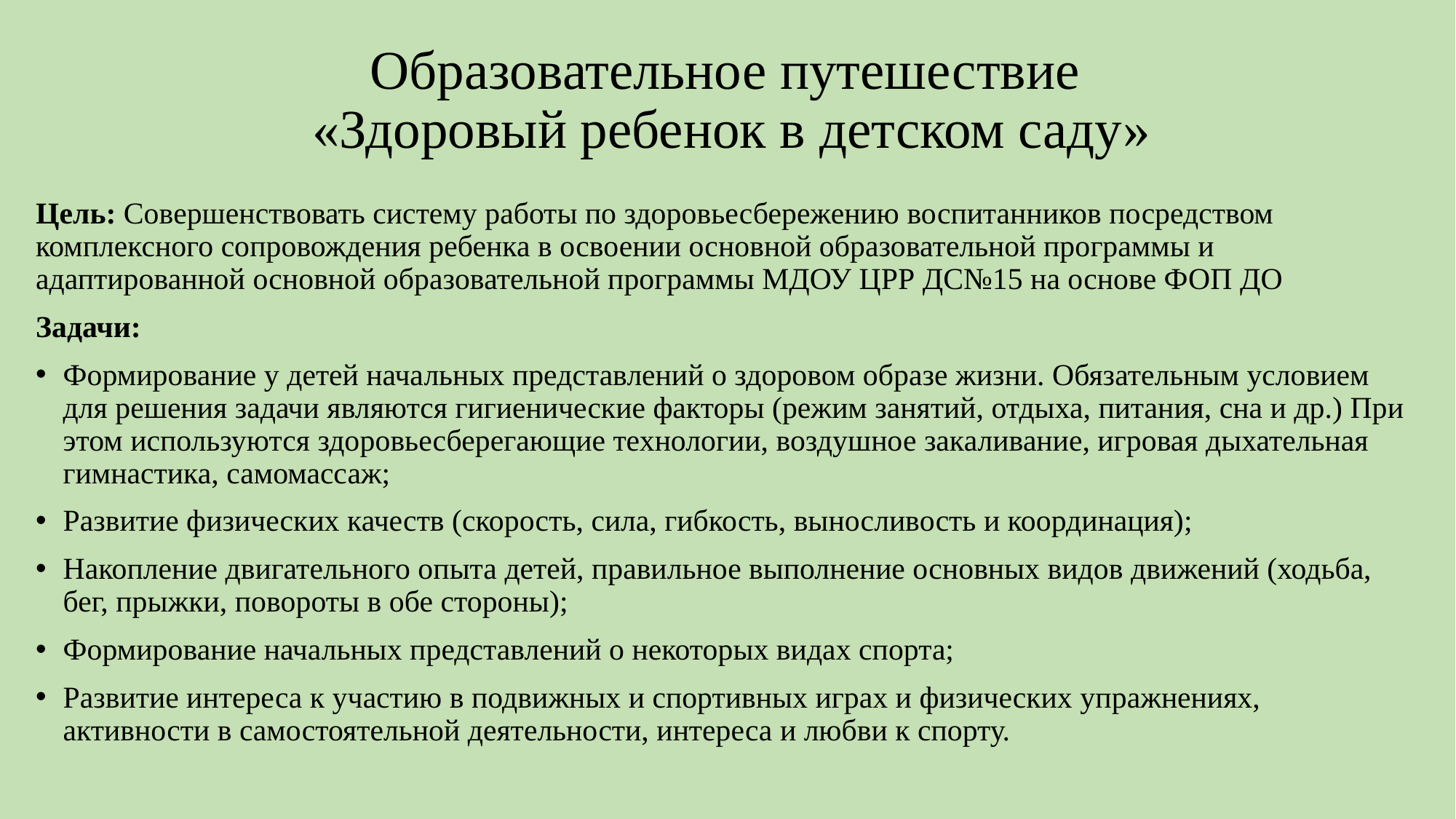

# Образовательное путешествие «Здоровый ребенок в детском саду»

Цель: Совершенствовать систему работы по здоровьесбережению воспитанников посредством комплексного сопровождения ребенка в освоении основной образовательной программы и адаптированной основной образовательной программы МДОУ ЦРР ДС№15 на основе ФОП ДО
Задачи:
Формирование у детей начальных представлений о здоровом образе жизни. Обязательным условием для решения задачи являются гигиенические факторы (режим занятий, отдыха, питания, сна и др.) При этом используются здоровьесберегающие технологии, воздушное закаливание, игровая дыхательная гимнастика, самомассаж;
Развитие физических качеств (скорость, сила, гибкость, выносливость и координация);
Накопление двигательного опыта детей, правильное выполнение основных видов движений (ходьба, бег, прыжки, повороты в обе стороны);
Формирование начальных представлений о некоторых видах спорта;
Развитие интереса к участию в подвижных и спортивных играх и физических упражнениях, активности в самостоятельной деятельности, интереса и любви к спорту.